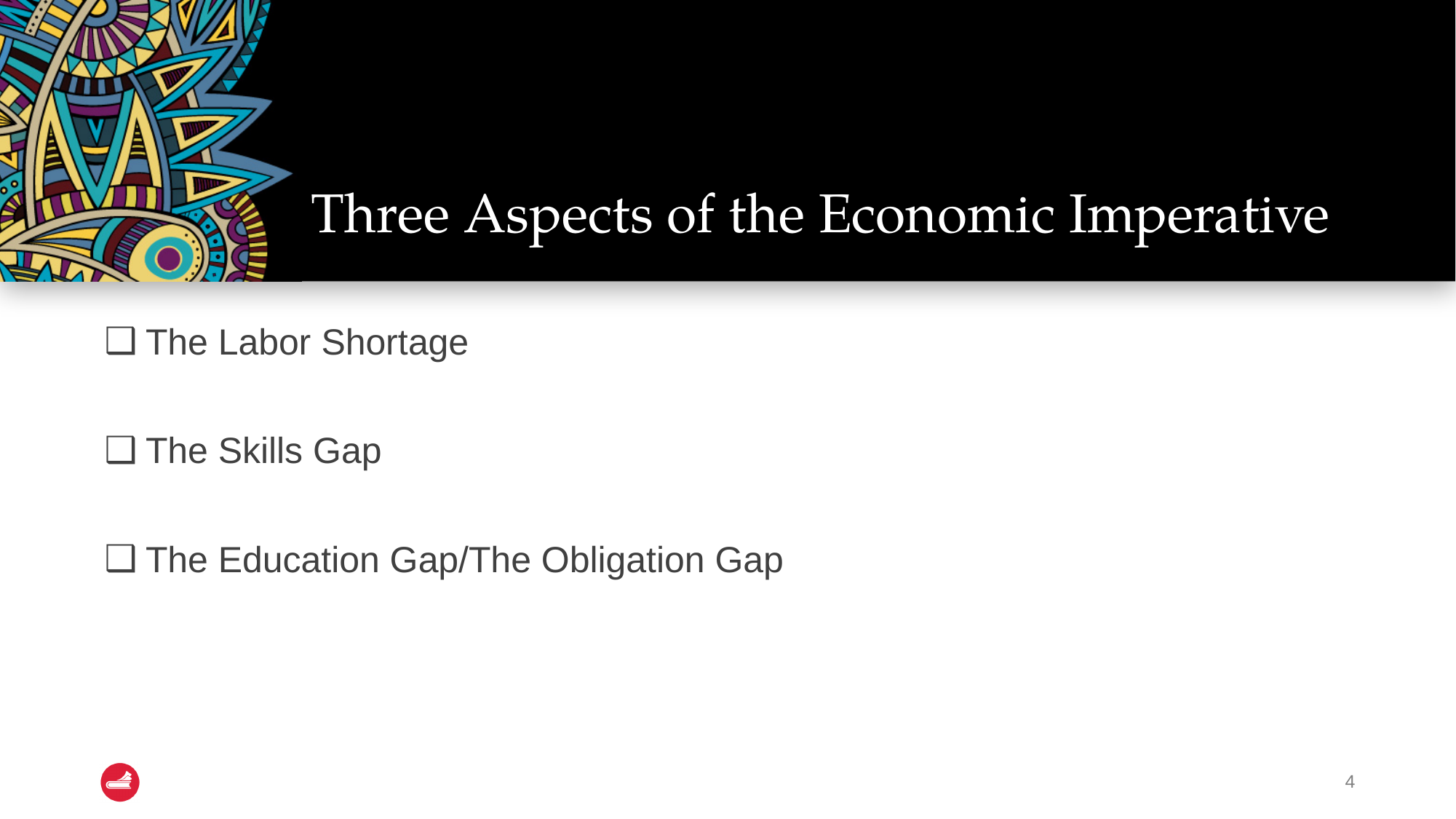

# Three Aspects of the Economic Imperative
The Labor Shortage

The Skills Gap

The Education Gap/The Obligation Gap
4